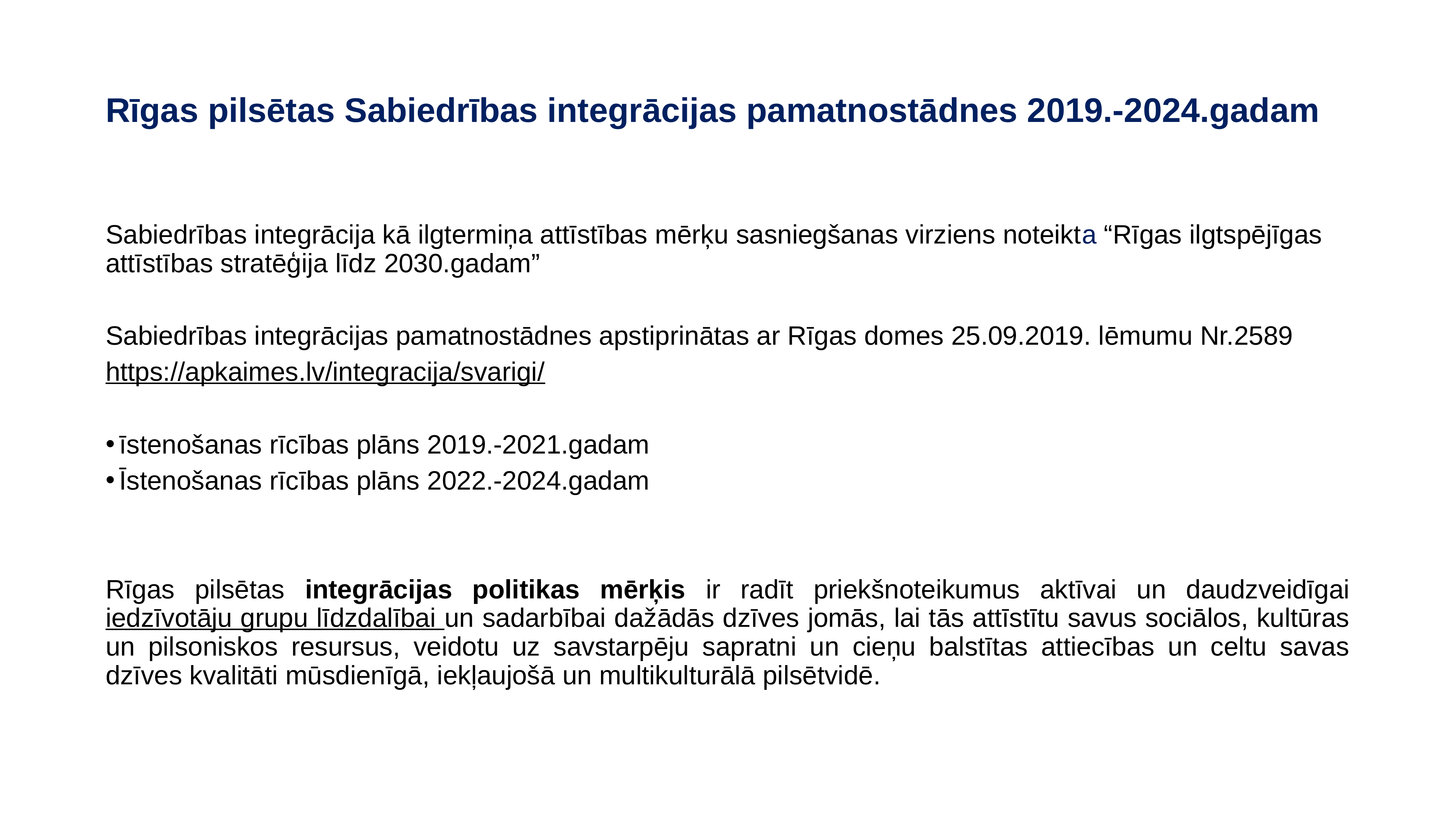

# Rīgas pilsētas Sabiedrības integrācijas pamatnostādnes 2019.-2024.gadam
Sabiedrības integrācija kā ilgtermiņa attīstības mērķu sasniegšanas virziens noteikta “Rīgas ilgtspējīgas attīstības stratēģija līdz 2030.gadam”

Sabiedrības integrācijas pamatnostādnes apstiprinātas ar Rīgas domes 25.09.2019. lēmumu Nr.2589
https://apkaimes.lv/integracija/svarigi/

īstenošanas rīcības plāns 2019.-2021.gadam
Īstenošanas rīcības plāns 2022.-2024.gadam

Rīgas pilsētas integrācijas politikas mērķis ir radīt priekšnoteikumus aktīvai un daudzveidīgai iedzīvotāju grupu līdzdalībai un sadarbībai dažādās dzīves jomās, lai tās attīstītu savus sociālos, kultūras un pilsoniskos resursus, veidotu uz savstarpēju sapratni un cieņu balstītas attiecības un celtu savas dzīves kvalitāti mūsdienīgā, iekļaujošā un multikulturālā pilsētvidē.